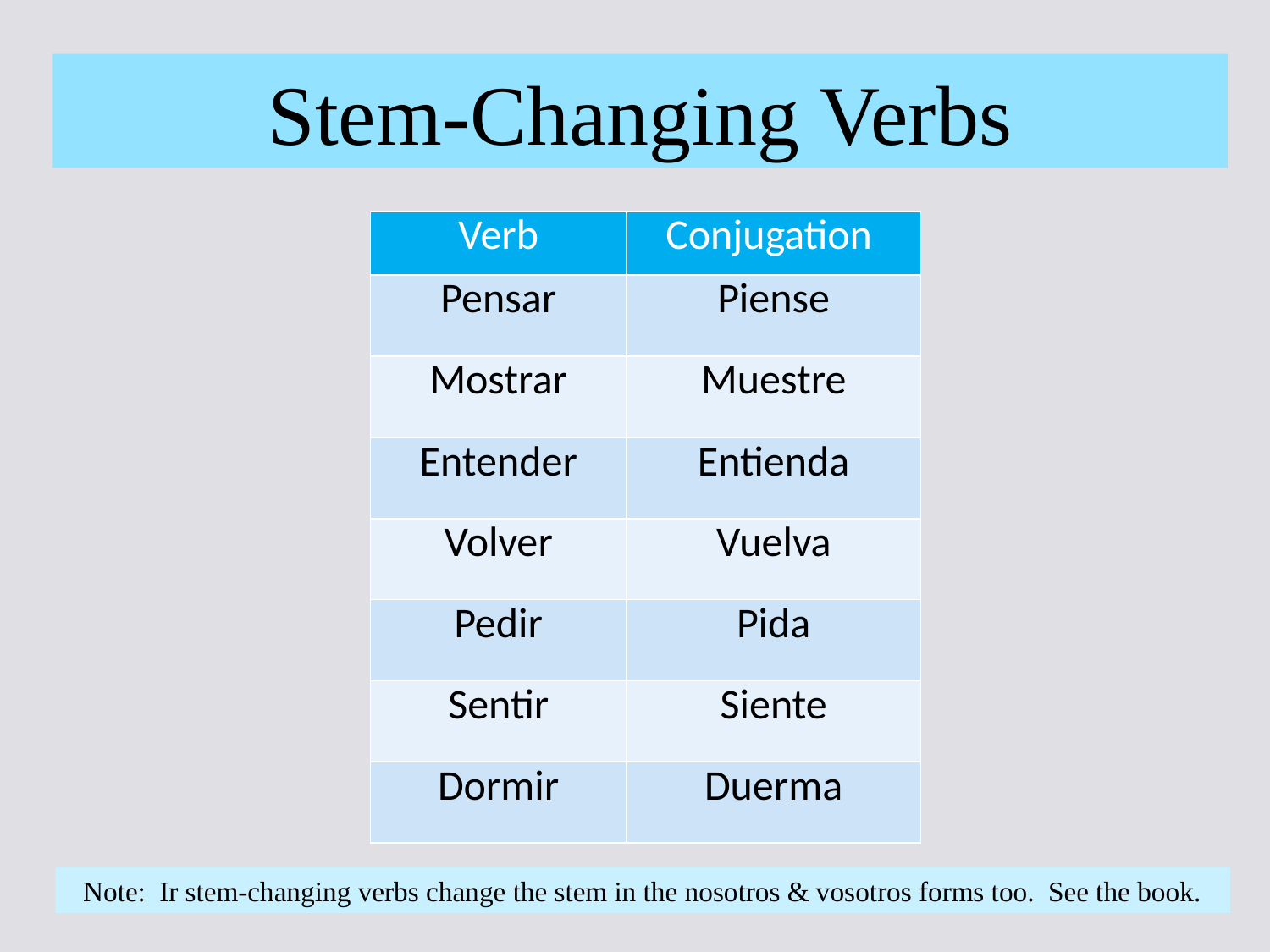

Stem-Changing Verbs
| Verb | Conjugation |
| --- | --- |
| Pensar | Piense |
| Mostrar | Muestre |
| Entender | Entienda |
| Volver | Vuelva |
| Pedir | Pida |
| Sentir | Siente |
| Dormir | Duerma |
Note:  Ir stem-changing verbs change the stem in the nosotros & vosotros forms too.  See the book.